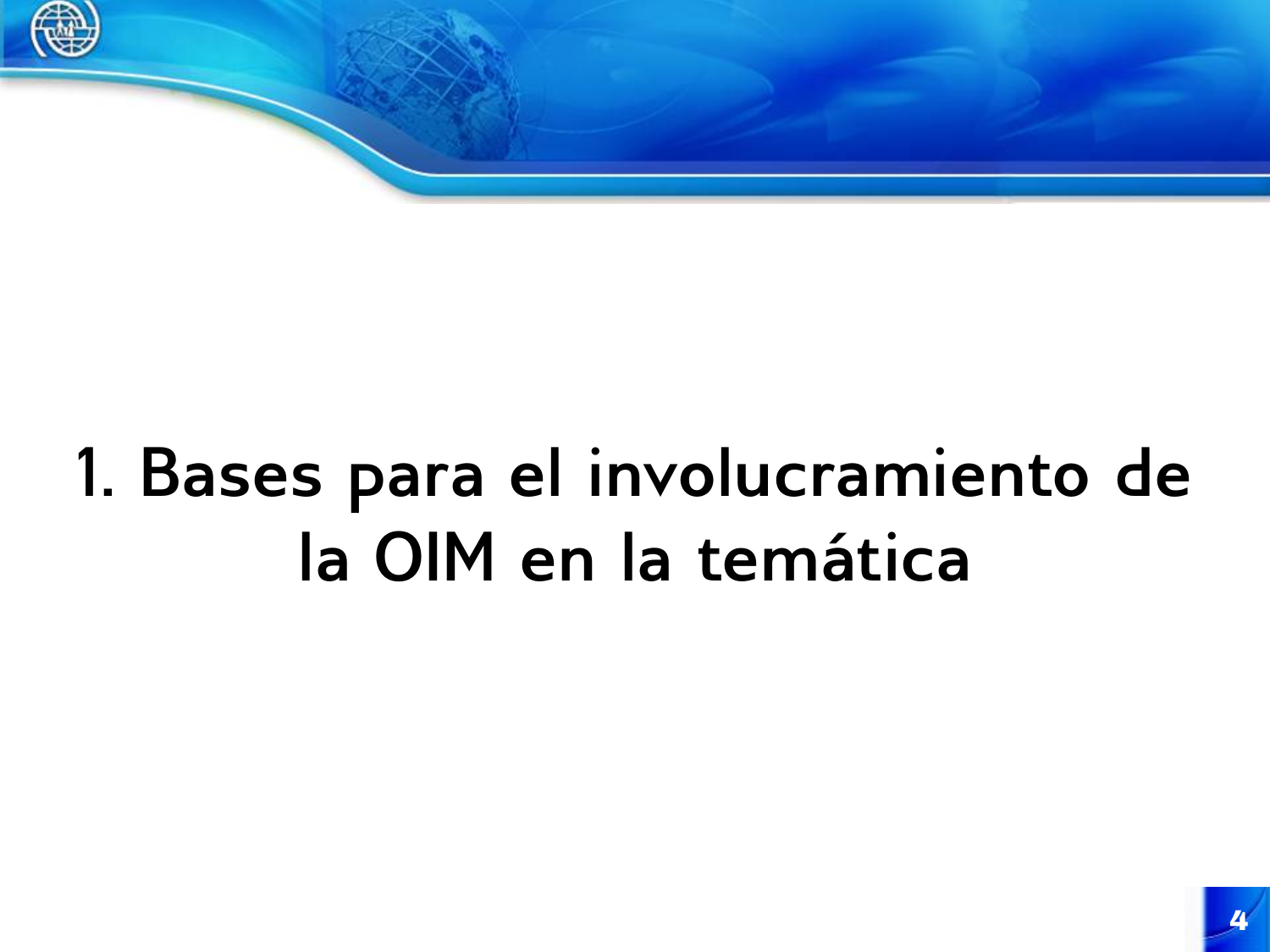

1. Bases para el involucramiento de la OIM en la temática

4